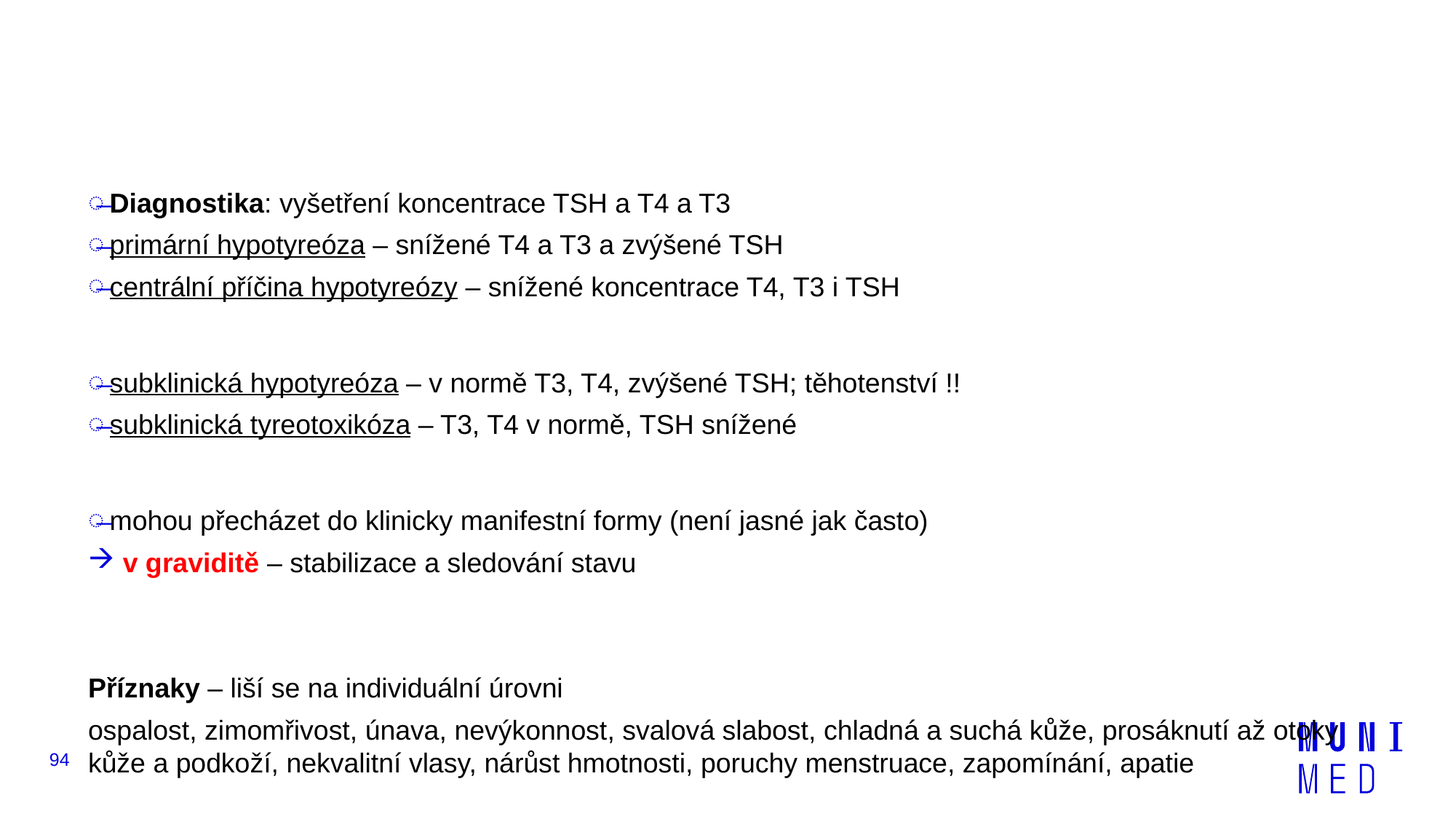

#
Diagnostika: vyšetření koncentrace TSH a T4 a T3
primární hypotyreóza – snížené T4 a T3 a zvýšené TSH
centrální příčina hypotyreózy – snížené koncentrace T4, T3 i TSH

subklinická hypotyreóza – v normě T3, T4, zvýšené TSH; těhotenství !!
subklinická tyreotoxikóza – T3, T4 v normě, TSH snížené

mohou přecházet do klinicky manifestní formy (není jasné jak často)
 v graviditě – stabilizace a sledování stavu

Příznaky – liší se na individuální úrovni
ospalost, zimomřivost, únava, nevýkonnost, svalová slabost, chladná a suchá kůže, prosáknutí až otoky kůže a podkoží, nekvalitní vlasy, nárůst hmotnosti, poruchy menstruace, zapomínání, apatie

94